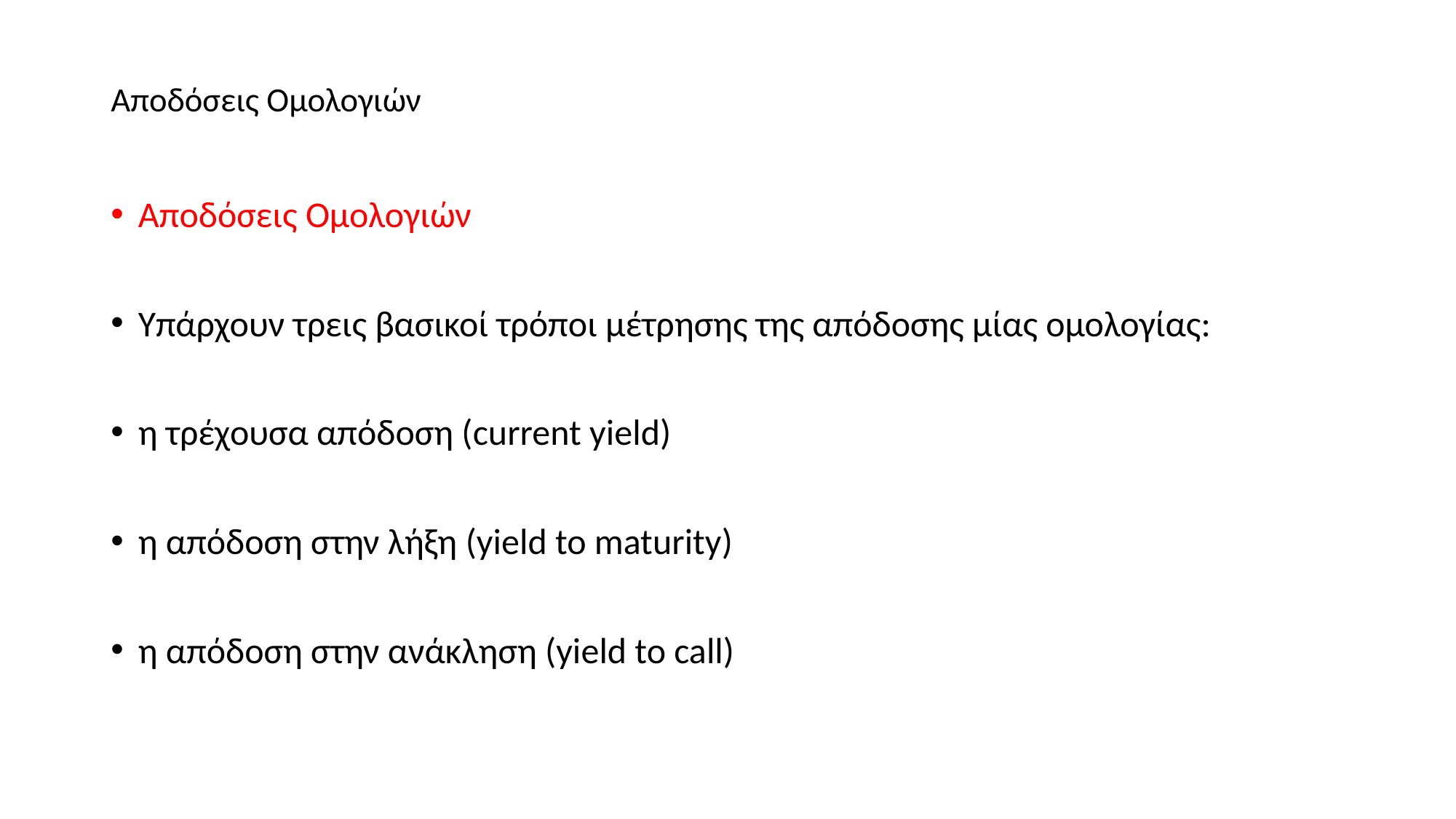

# Αποδόσεις Ομολογιών
Αποδόσεις Ομολογιών

Υπάρχουν τρεις βασικοί τρόποι μέτρησης της απόδοσης μίας ομολογίας:

η τρέχουσα απόδοση (current yield)

η απόδοση στην λήξη (yield to maturity)

η απόδοση στην ανάκληση (yield to call)